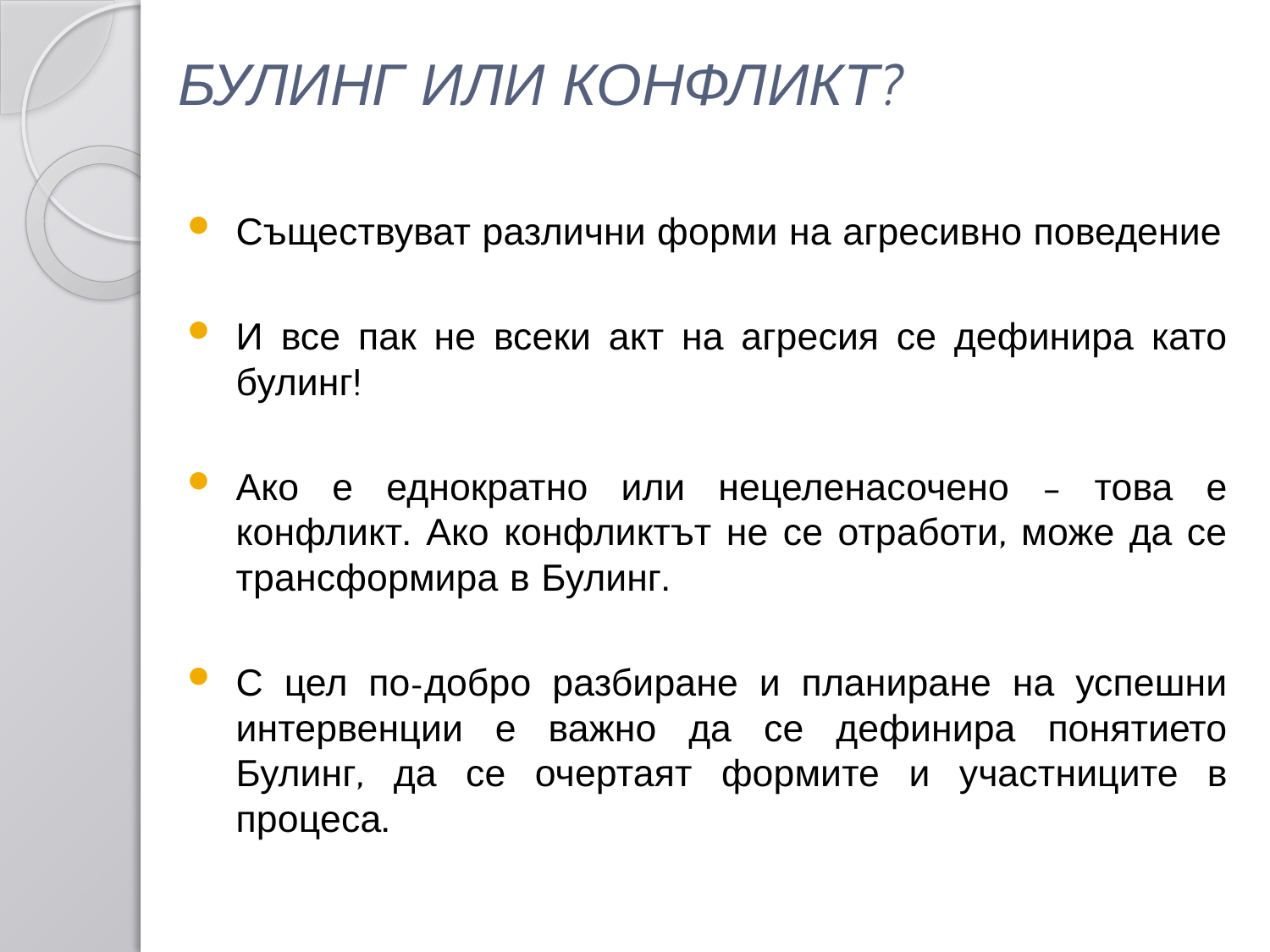

# БУЛИНГ ИЛИ КОНФЛИКТ?
Съществуват различни форми на агресивно поведение

И все пак не всеки акт на агресия се дефинира като булинг!

Ако е еднократно или нецеленасочено – това е конфликт. Ако конфликтът не се отработи, може да се трансформира в Булинг.

С цел по-добро разбиране и планиране на успешни интервенции е важно да се дефинира понятието Булинг, да се очертаят формите и участниците в процеса.